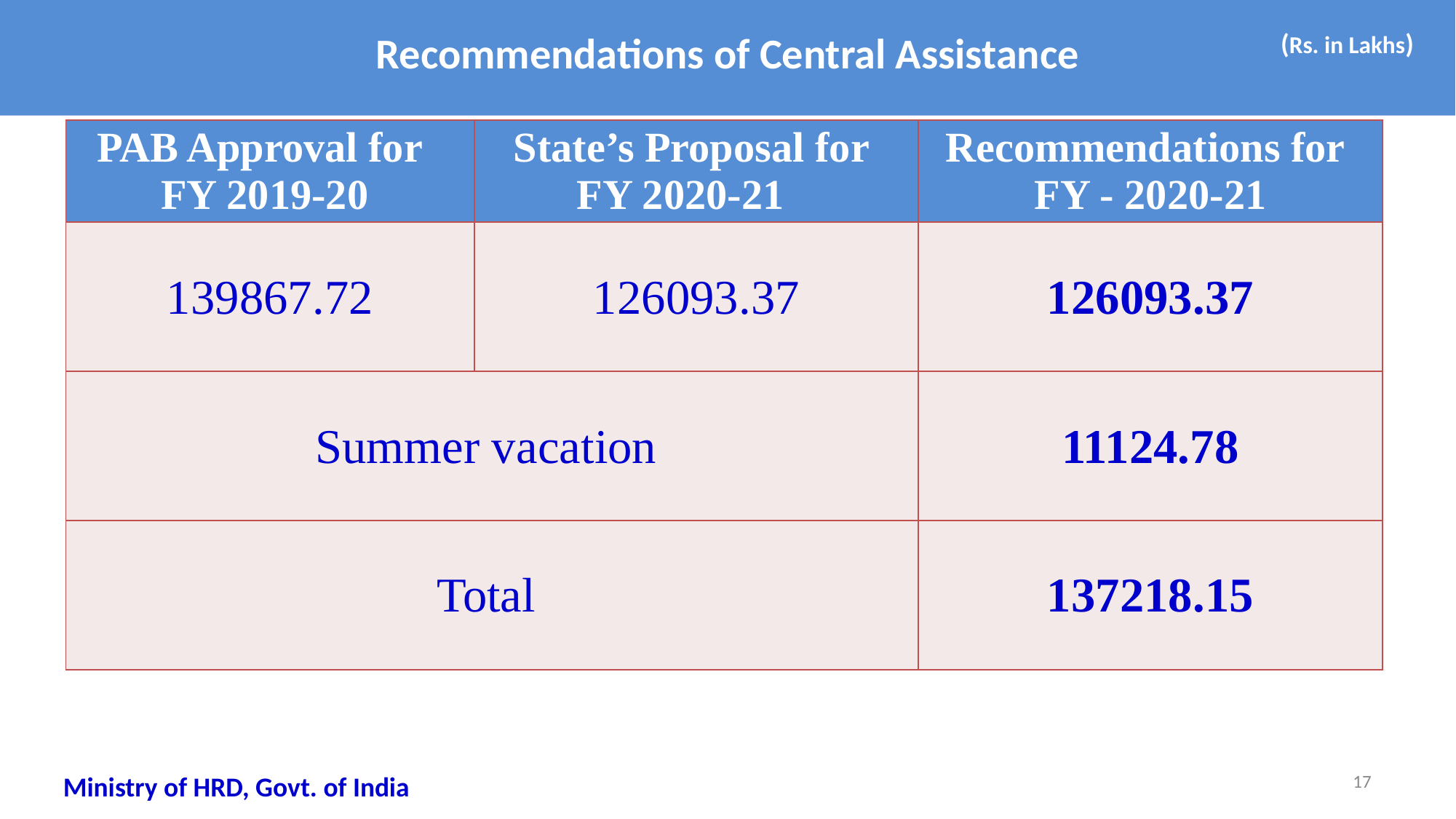

# Recommendations of Central Assistance
(Rs. in Lakhs)
| PAB Approval for FY 2019-20 | State’s Proposal for FY 2020-21 | Recommendations for FY - 2020-21 |
| --- | --- | --- |
| 139867.72 | 126093.37 | 126093.37 |
| Summer vacation |  | 11124.78 |
| Total |  | 137218.15 |
17
Ministry of HRD, Govt. of India